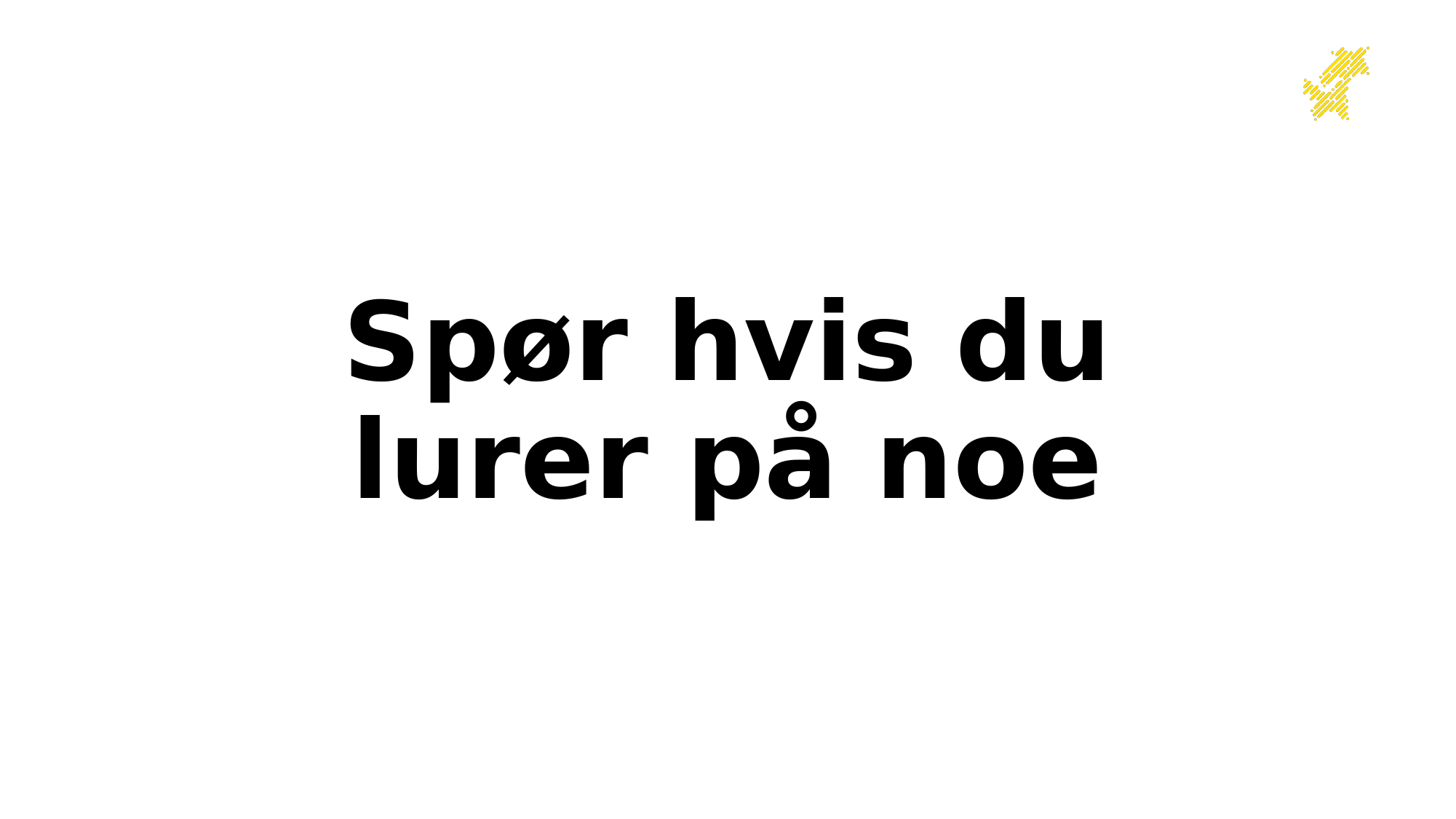

# Spør hvis du lurer på noe